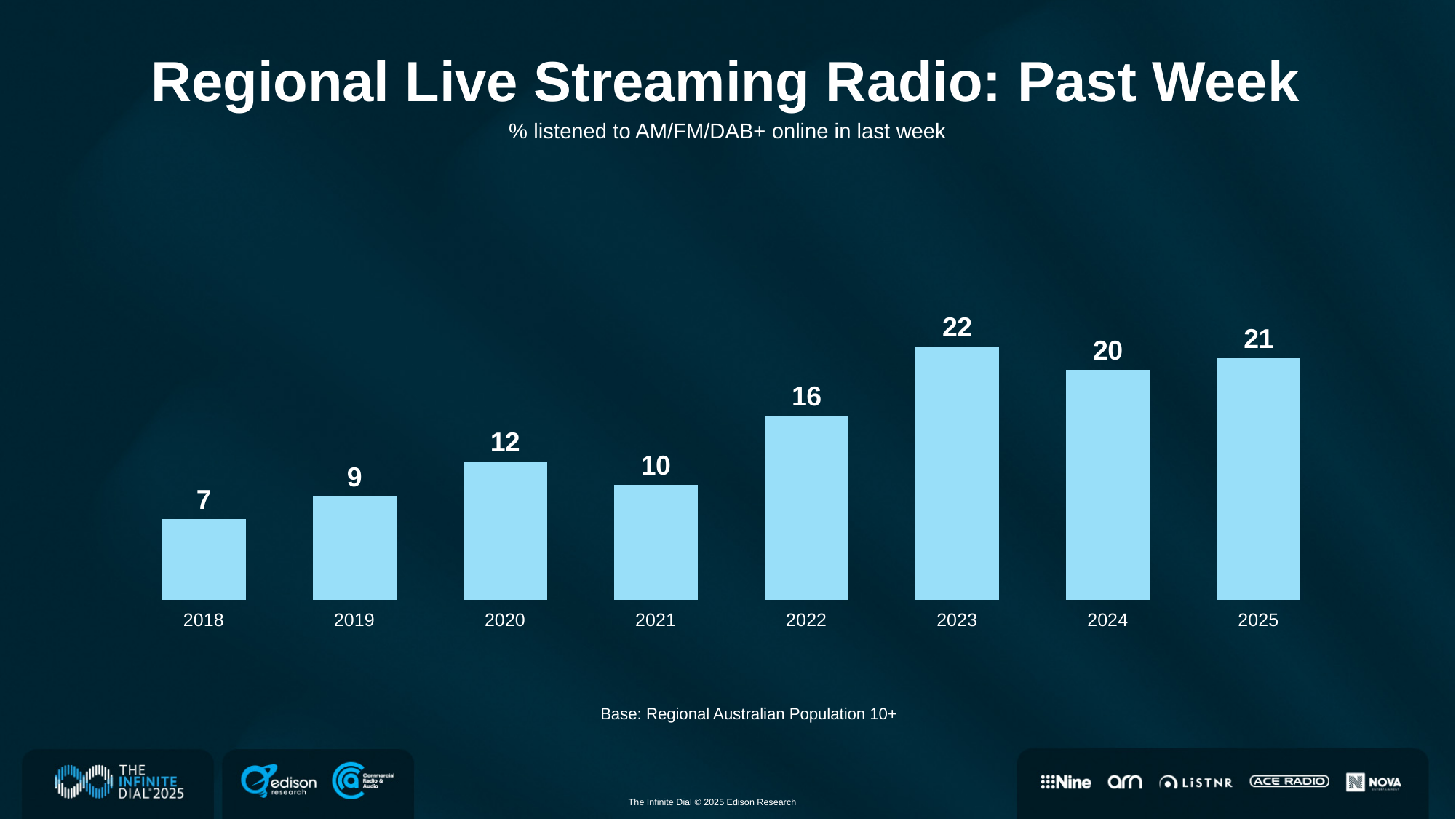

Regional Live Streaming Radio: Past Week

### Chart

| Category | Region 1 |
|---|---|
| 2018 | 7.0 |
| 2019 | 9.0 |
| 2020 | 12.0 |
| 2021 | 10.0 |
| 2022 | 16.0 |
| 2023 | 22.0 |
| 2024 | 20.0 |
| 2025 | 21.0 |
% listened to AM/FM/DAB+ online in last week
Base: Regional Australian Population 10+